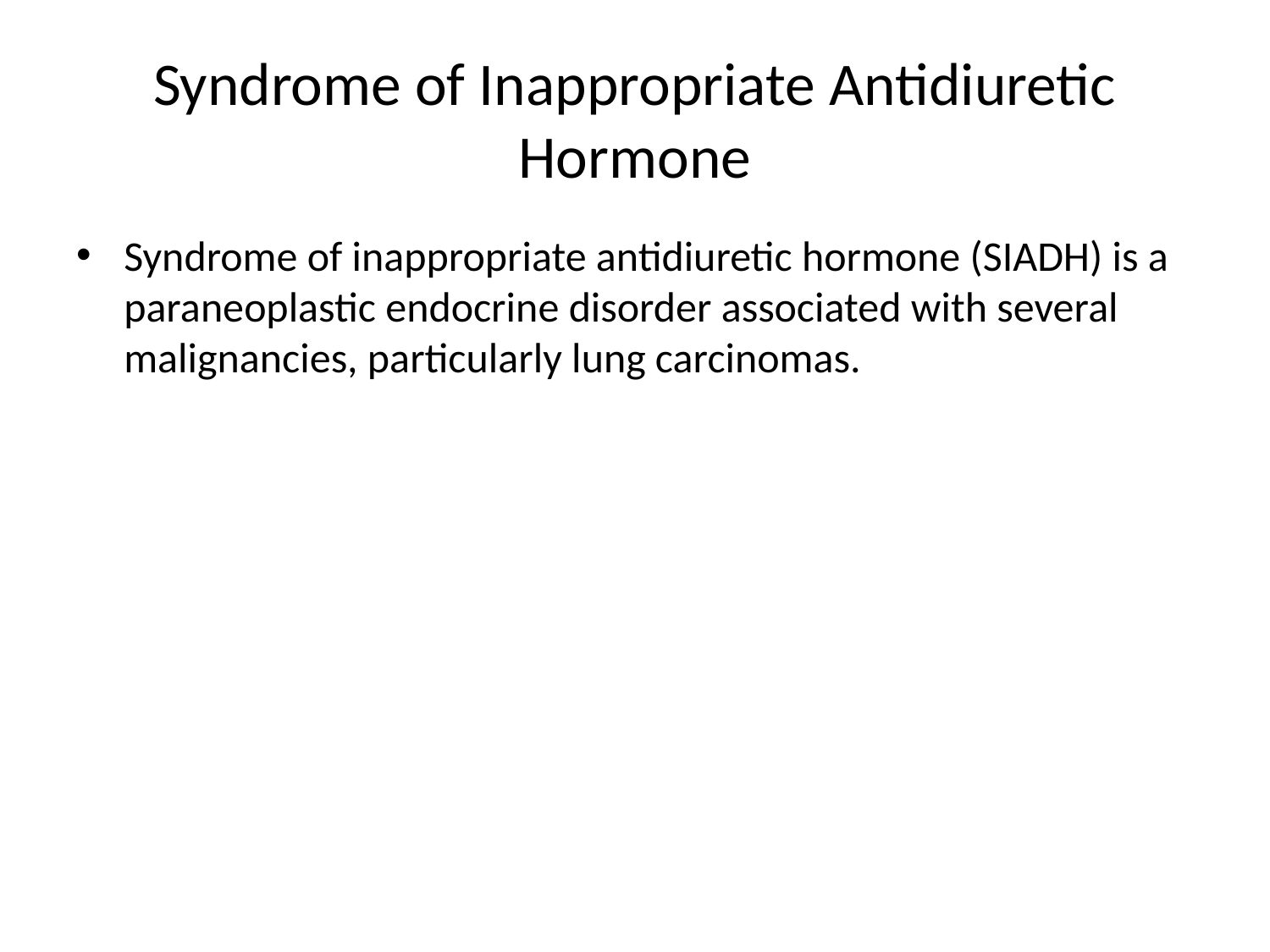

# Syndrome of Inappropriate Antidiuretic Hormone
Syndrome of inappropriate antidiuretic hormone (SIADH) is a paraneoplastic endocrine disorder associated with several malignancies, particularly lung carcinomas.